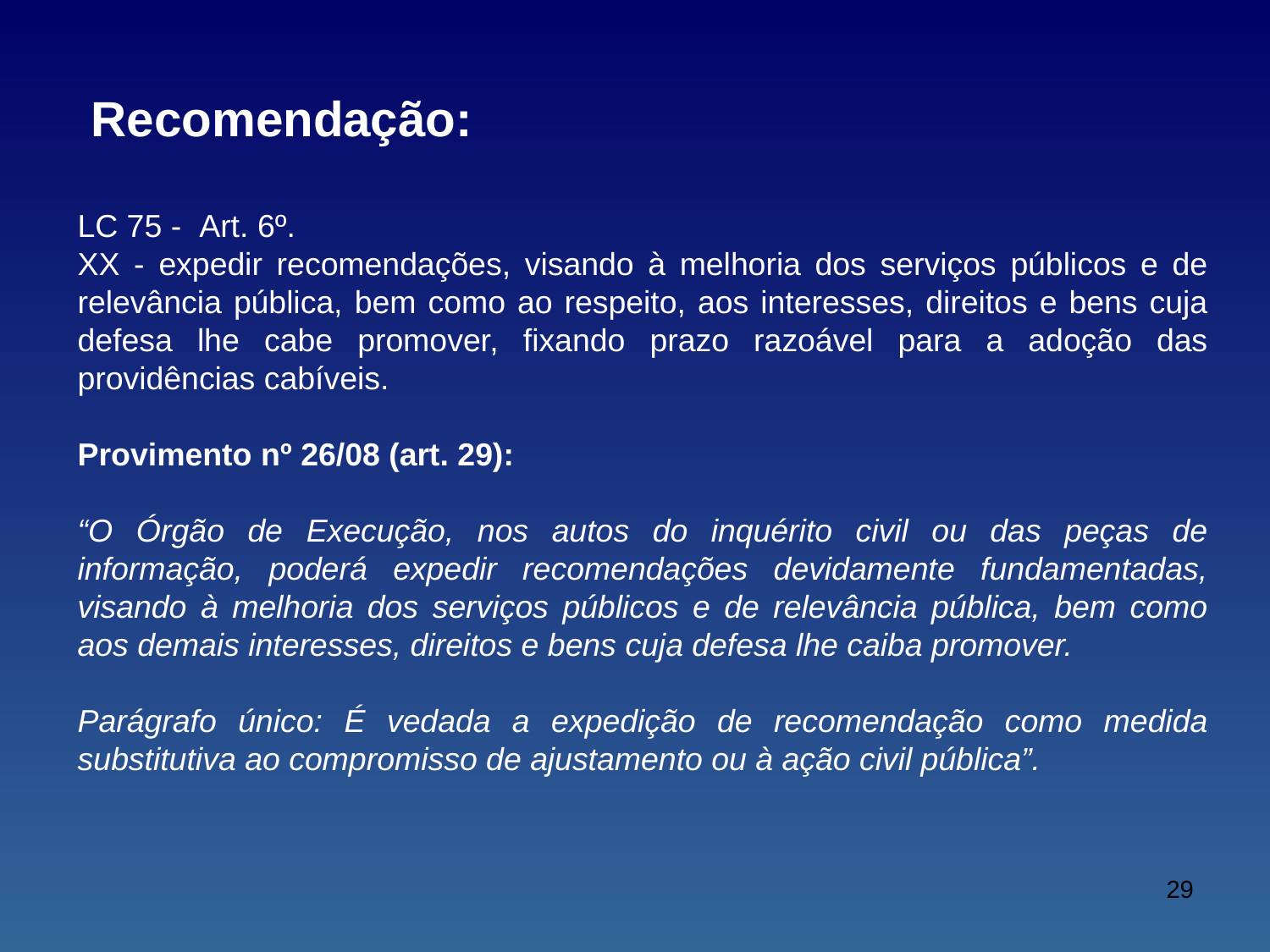

Recomendação:

LC 75 -  Art. 6º.
XX - expedir recomendações, visando à melhoria dos serviços públicos e de relevância pública, bem como ao respeito, aos interesses, direitos e bens cuja defesa lhe cabe promover, fixando prazo razoável para a adoção das providências cabíveis.

Provimento nº 26/08 (art. 29):

“O Órgão de Execução, nos autos do inquérito civil ou das peças de informação, poderá expedir recomendações devidamente fundamentadas, visando à melhoria dos serviços públicos e de relevância pública, bem como aos demais interesses, direitos e bens cuja defesa lhe caiba promover.

Parágrafo único: É vedada a expedição de recomendação como medida substitutiva ao compromisso de ajustamento ou à ação civil pública”.

29